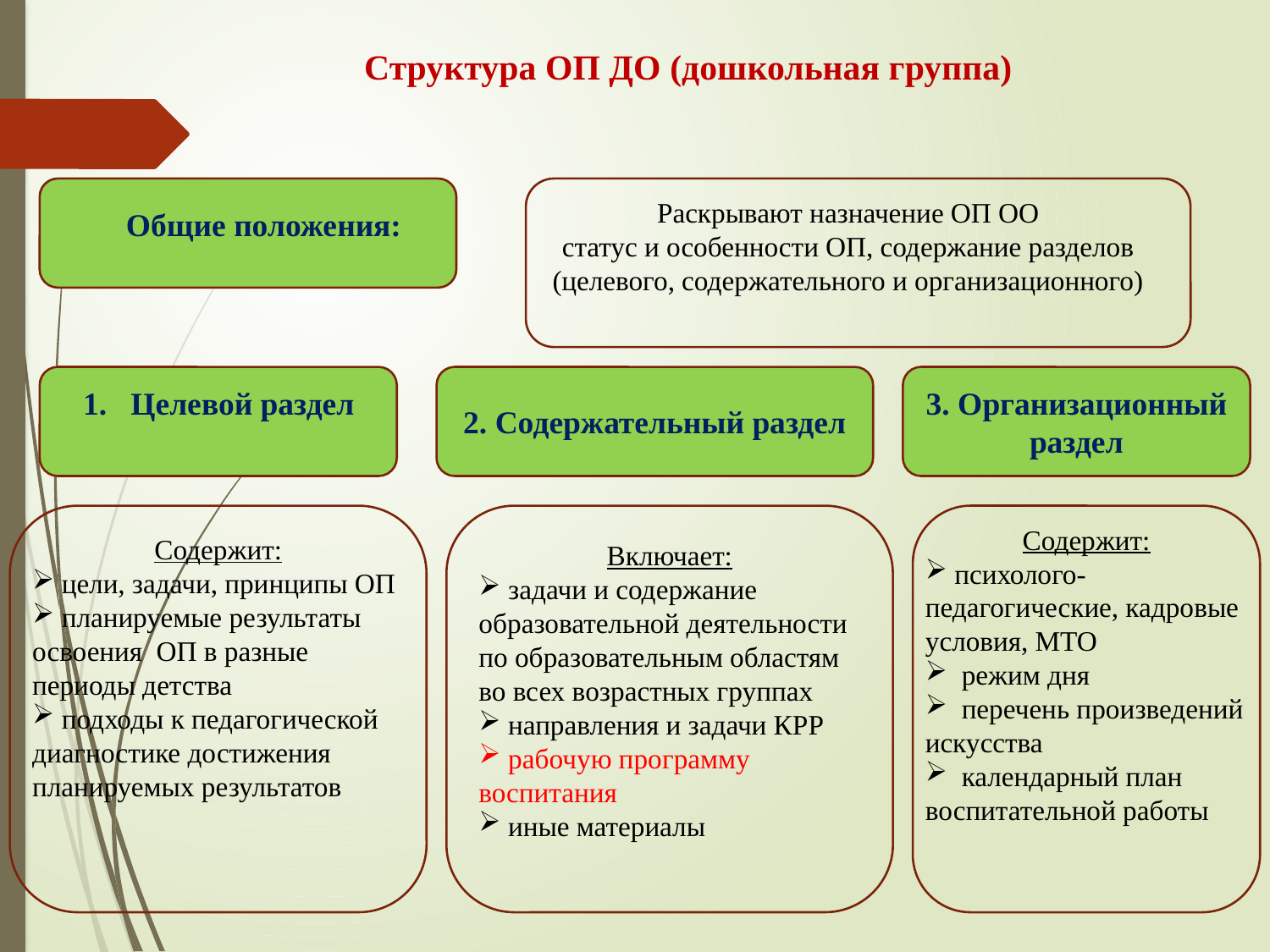

# Структура ОП ДО (дошкольная группа)

Раскрывают назначение ОП ОО
статус и особенности ОП, содержание разделов (целевого, содержательного и организационного)
Общие положения:

2. Содержательный раздел
3. Организационный раздел
Целевой раздел

Включает:
 задачи и содержание образовательной деятельности по образовательным областям во всех возрастных группах
 направления и задачи КРР
 рабочую программу воспитания
 иные материалы

Содержит:
 психолого-педагогические, кадровые условия, МТО
  режим дня
  перечень произведений искусства
  календарный план воспитательной работы

Содержит:
 цели, задачи, принципы ОП
 планируемые результаты освоения  ОП в разные периоды детства
 подходы к педагогической диагностике достижения планируемых результатов